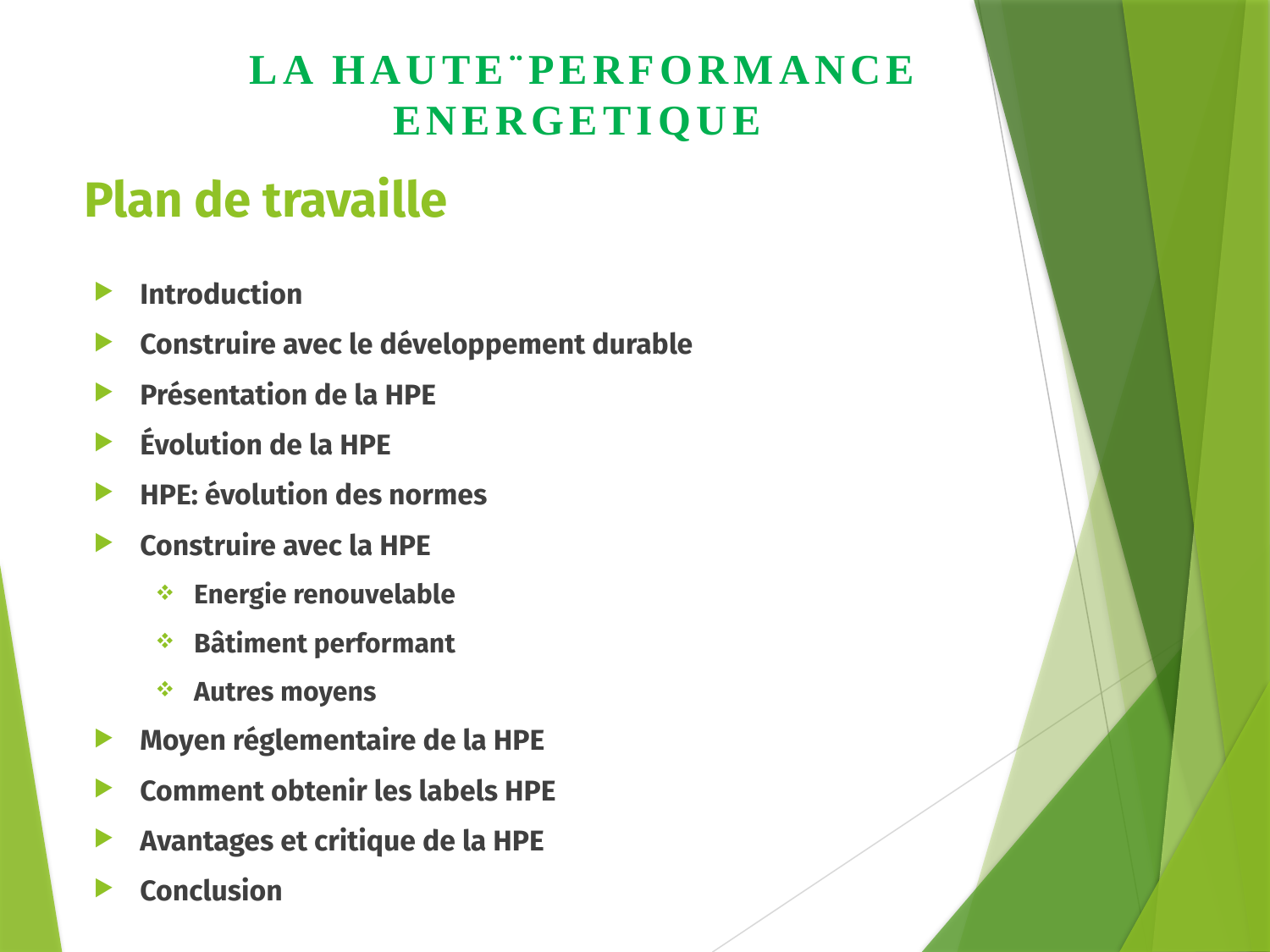

LA HAUTE¨PERFORMANCE ENERGETIQUE
# Plan de travaille
Introduction
Construire avec le développement durable
Présentation de la HPE
Évolution de la HPE
HPE: évolution des normes
Construire avec la HPE
Energie renouvelable
Bâtiment performant
Autres moyens
Moyen réglementaire de la HPE
Comment obtenir les labels HPE
Avantages et critique de la HPE
Conclusion